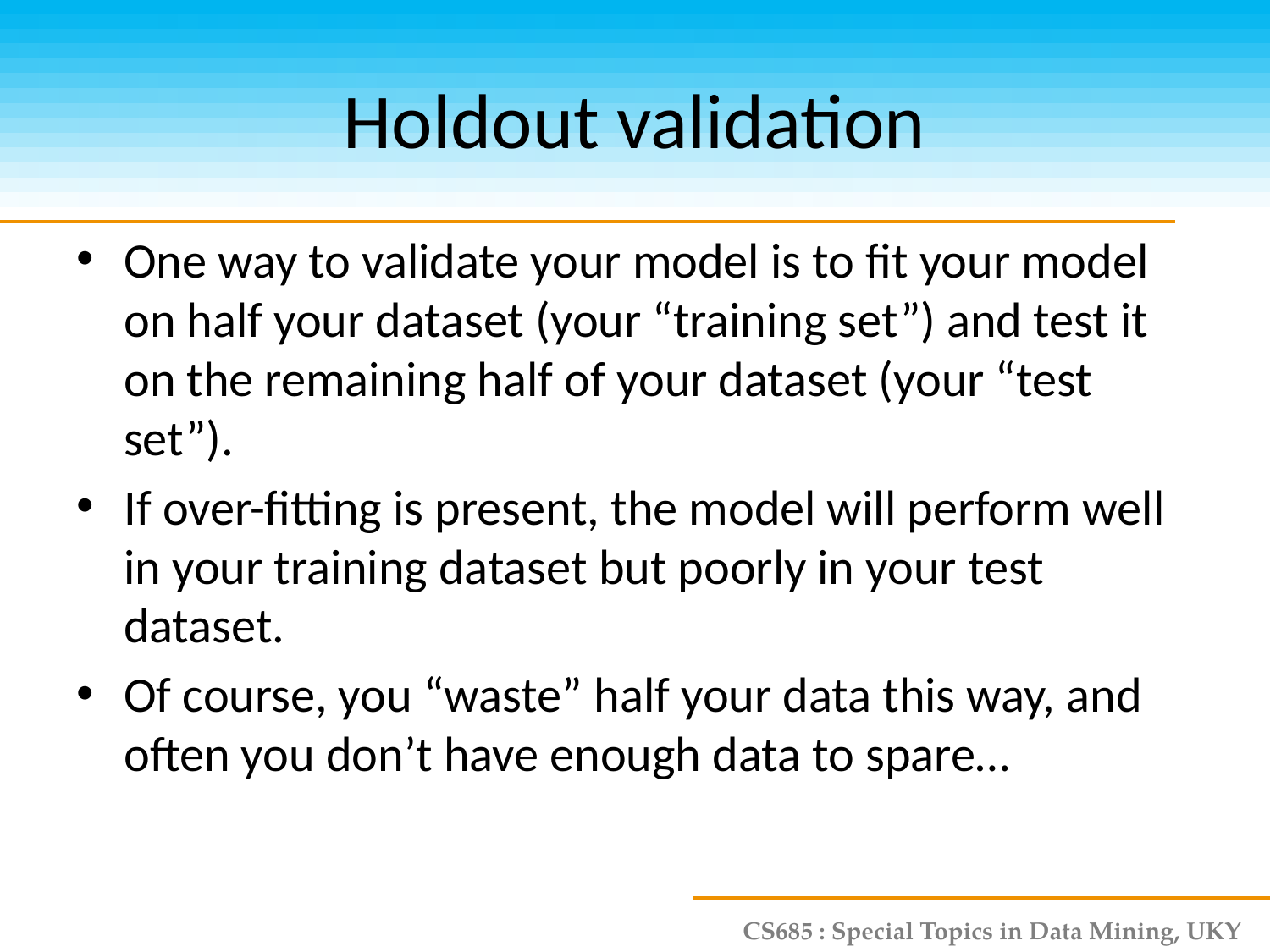

# Holdout validation
One way to validate your model is to fit your model on half your dataset (your “training set”) and test it on the remaining half of your dataset (your “test set”).
If over-fitting is present, the model will perform well in your training dataset but poorly in your test dataset.
Of course, you “waste” half your data this way, and often you don’t have enough data to spare…